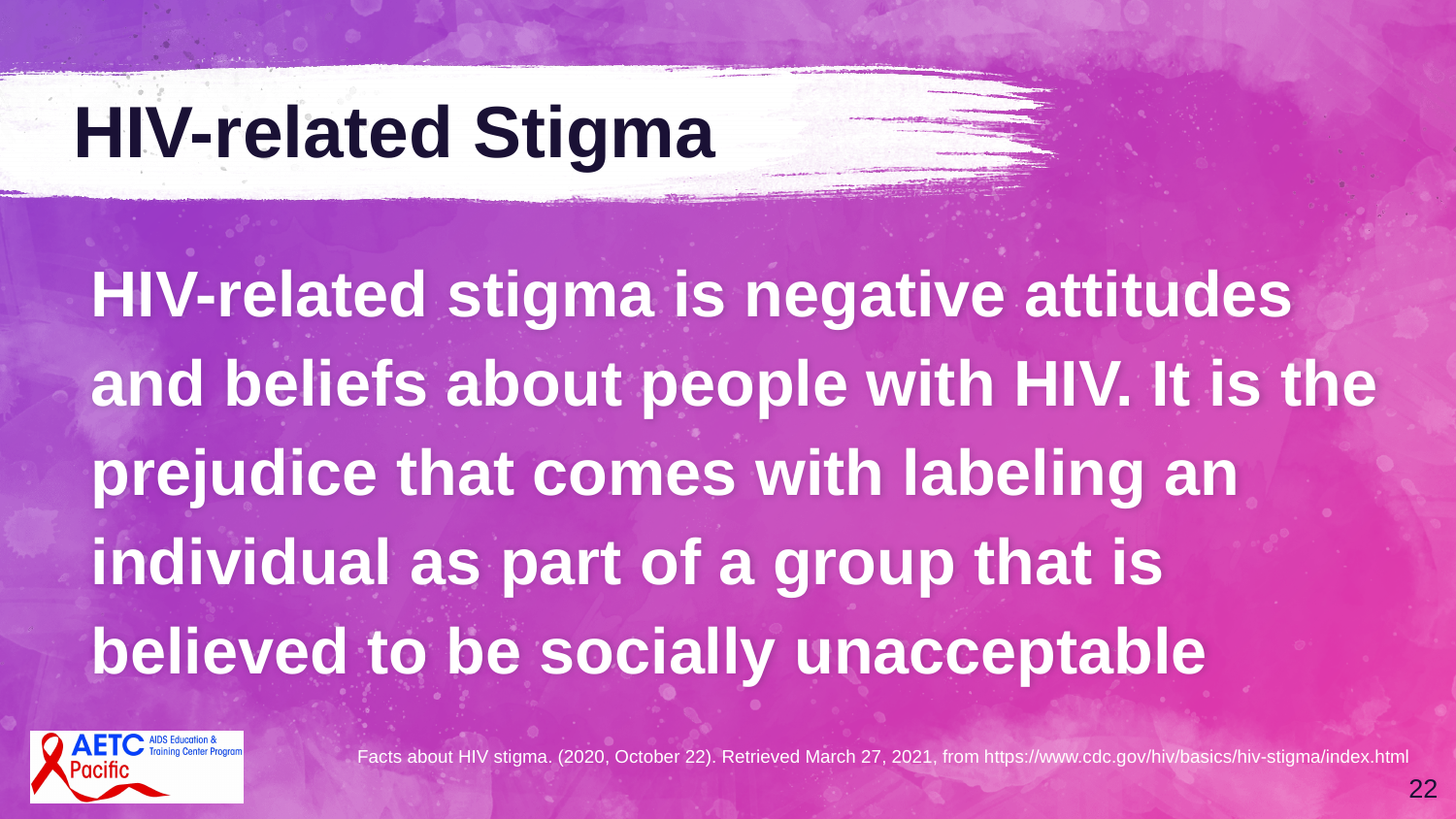

# HIV-related Stigma
HIV-related stigma is negative attitudes and beliefs about people with HIV. It is the prejudice that comes with labeling an individual as part of a group that is believed to be socially unacceptable
Facts about HIV stigma. (2020, October 22). Retrieved March 27, 2021, from https://www.cdc.gov/hiv/basics/hiv-stigma/index.html
22